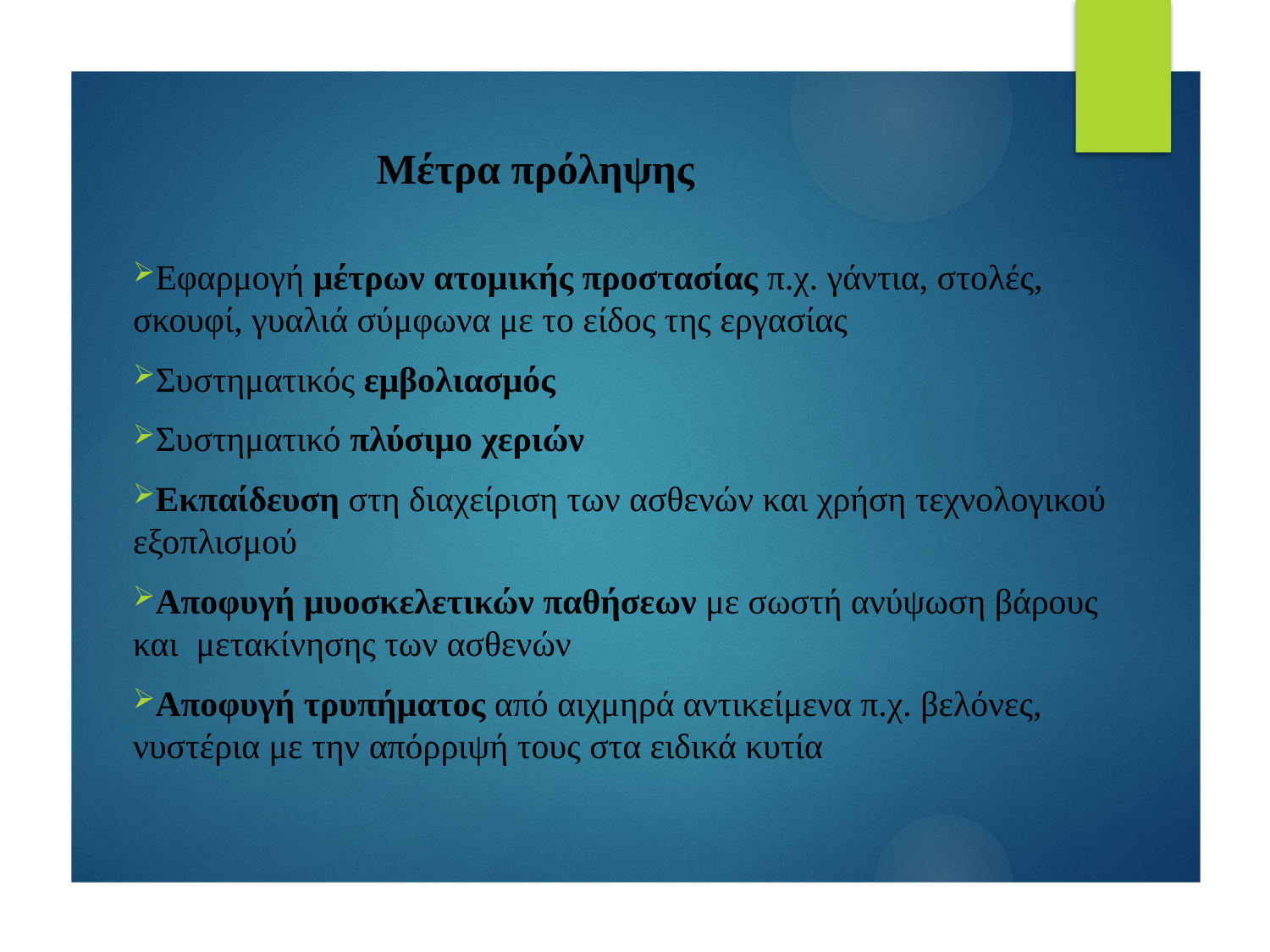

# Μέτρα πρόληψης
Εφαρμογή μέτρων ατομικής προστασίας π.χ. γάντια, στολές, σκουφί, γυαλιά σύμφωνα με το είδος της εργασίας
Συστηματικός εμβολιασμός
Συστηματικό πλύσιμο χεριών
Εκπαίδευση στη διαχείριση των ασθενών και χρήση τεχνολογικού εξοπλισμού
Αποφυγή μυοσκελετικών παθήσεων με σωστή ανύψωση βάρους και  μετακίνησης των ασθενών
Αποφυγή τρυπήματος από αιχμηρά αντικείμενα π.χ. βελόνες, νυστέρια με την απόρριψή τους στα ειδικά κυτία